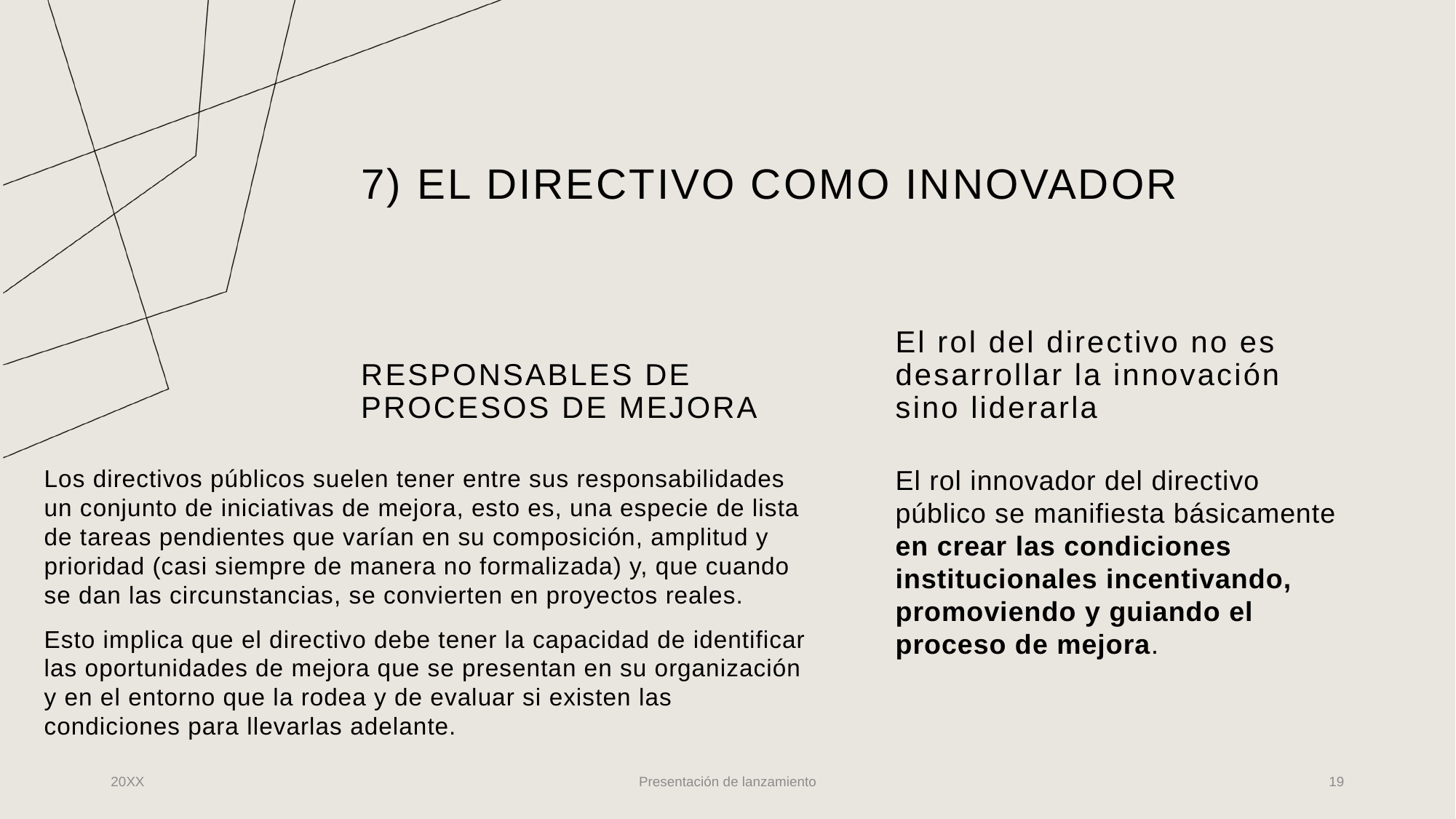

# 7) El directivo como innovador
RESPONSABLES DE PROCESOS DE MEJORA
El rol del directivo no es desarrollar la innovación sino liderarla
Los directivos públicos suelen tener entre sus responsabilidades un conjunto de iniciativas de mejora, esto es, una especie de lista de tareas pendientes que varían en su composición, amplitud y prioridad (casi siempre de manera no formalizada) y, que cuando se dan las circunstancias, se convierten en proyectos reales.
Esto implica que el directivo debe tener la capacidad de identificar las oportunidades de mejora que se presentan en su organización y en el entorno que la rodea y de evaluar si existen las condiciones para llevarlas adelante.
El rol innovador del directivo público se manifiesta básicamente en crear las condiciones institucionales incentivando, promoviendo y guiando el proceso de mejora.
20XX
Presentación de lanzamiento
19